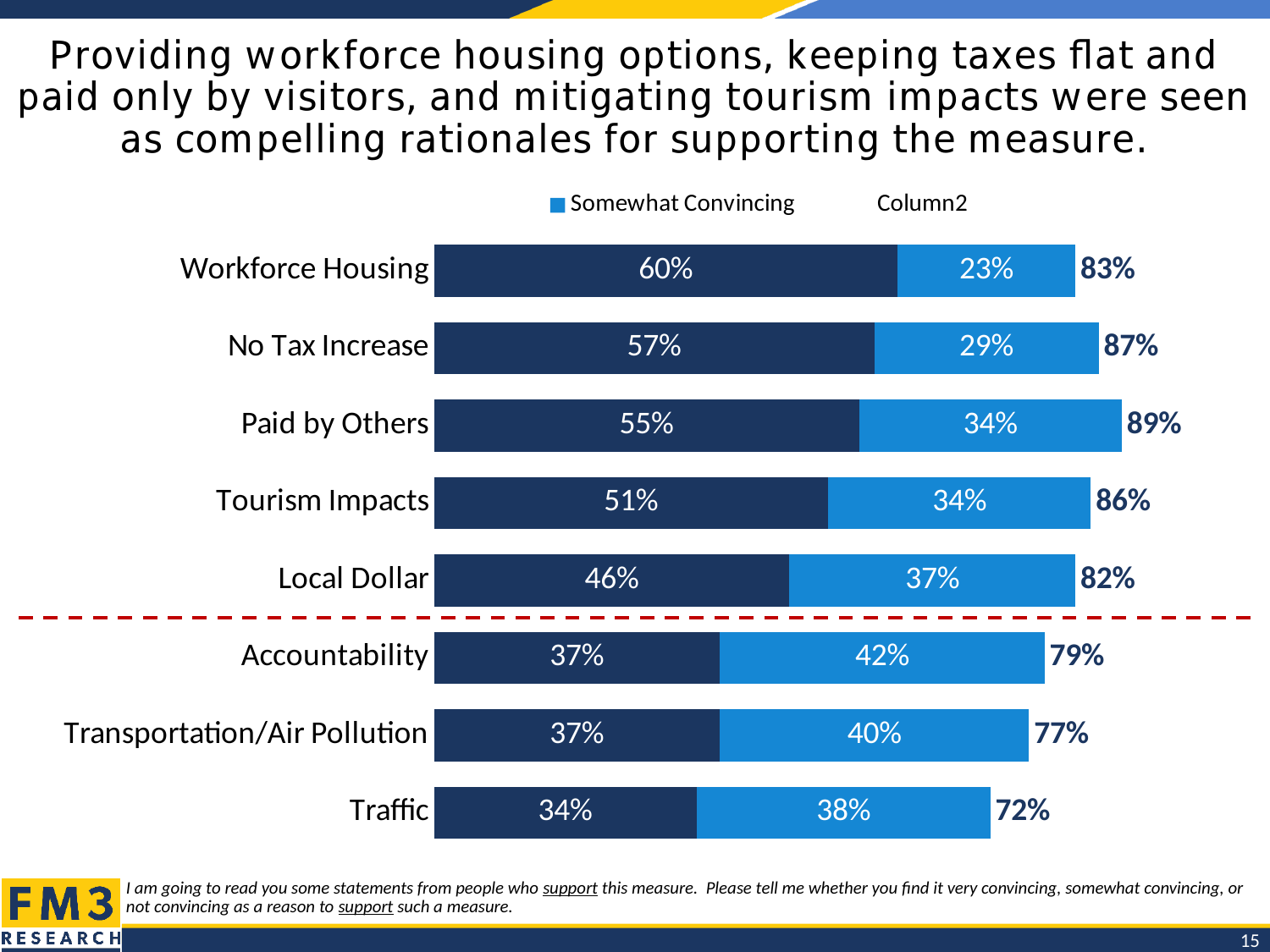

# Providing workforce housing options, keeping taxes flat and paid only by visitors, and mitigating tourism impacts were seen as compelling rationales for supporting the measure.

### Chart

| Category | Very Convincing | Somewhat Convincing | Column2 |
|---|---|---|---|
| Workforce Housing | 0.6 | 0.23 | 0.83 |
| No Tax Increase | 0.57 | 0.29 | 0.87 |
| Paid by Others | 0.55 | 0.34 | 0.89 |
| Tourism Impacts | 0.51 | 0.34 | 0.86 |
| Local Dollar | 0.46 | 0.37 | 0.82 |
| Accountability | 0.37 | 0.42 | 0.79 |
| Transportation/Air Pollution | 0.37 | 0.4 | 0.77 |
| Traffic | 0.34 | 0.38 | 0.72 |
I am going to read you some statements from people who support this measure.  Please tell me whether you find it very convincing, somewhat convincing, or not convincing as a reason to support such a measure.